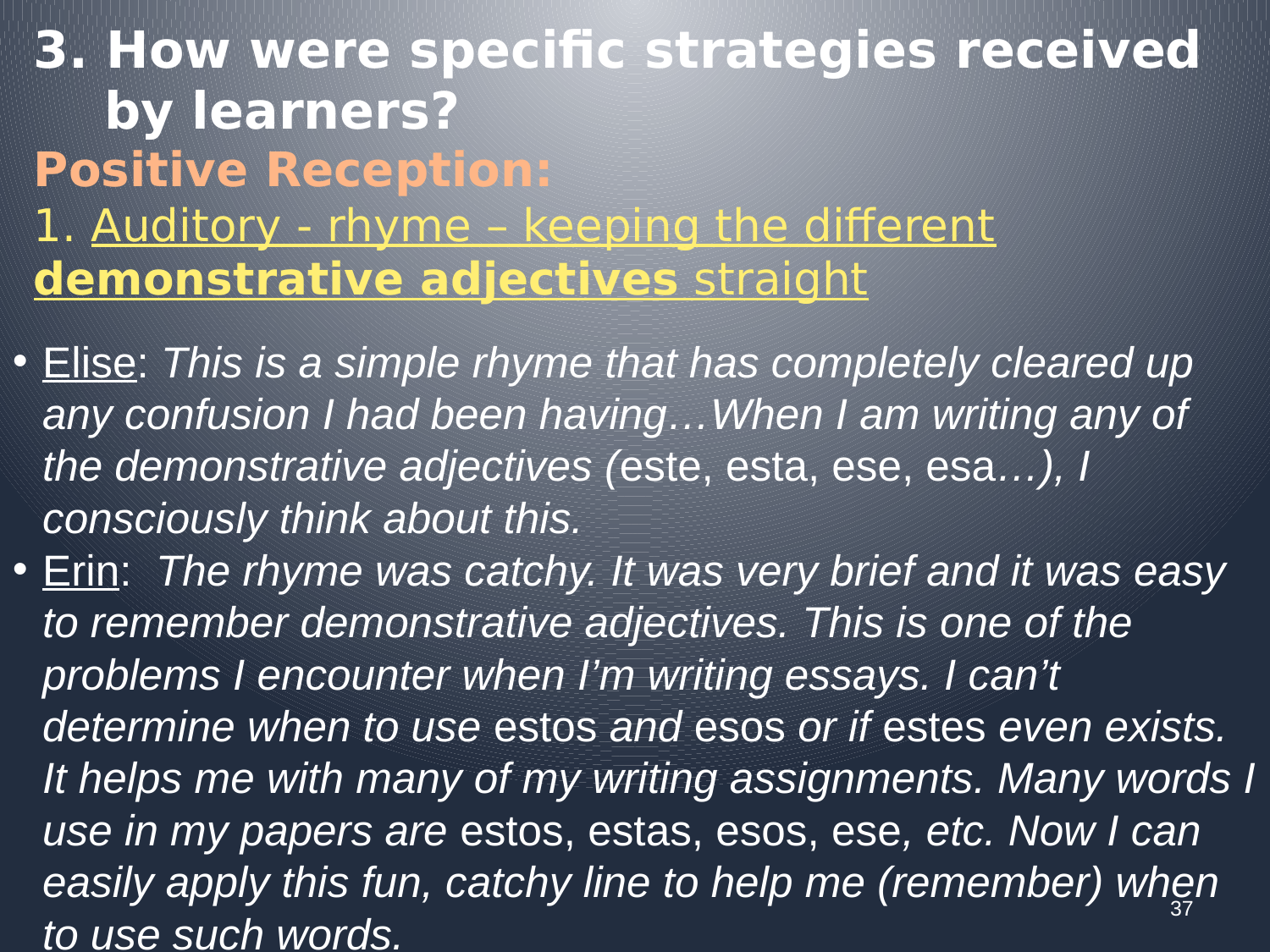

# 3. How were specific strategies received by learners?
Positive Reception:
1. Auditory - rhyme – keeping the different demonstrative adjectives straight
Elise: This is a simple rhyme that has completely cleared up any confusion I had been having…When I am writing any of the demonstrative adjectives (este, esta, ese, esa…), I consciously think about this.
Erin:  The rhyme was catchy. It was very brief and it was easy to remember demonstrative adjectives. This is one of the problems I encounter when I’m writing essays. I can’t determine when to use estos and esos or if estes even exists. It helps me with many of my writing assignments. Many words I use in my papers are estos, estas, esos, ese, etc. Now I can easily apply this fun, catchy line to help me (remember) when to use such words.
37